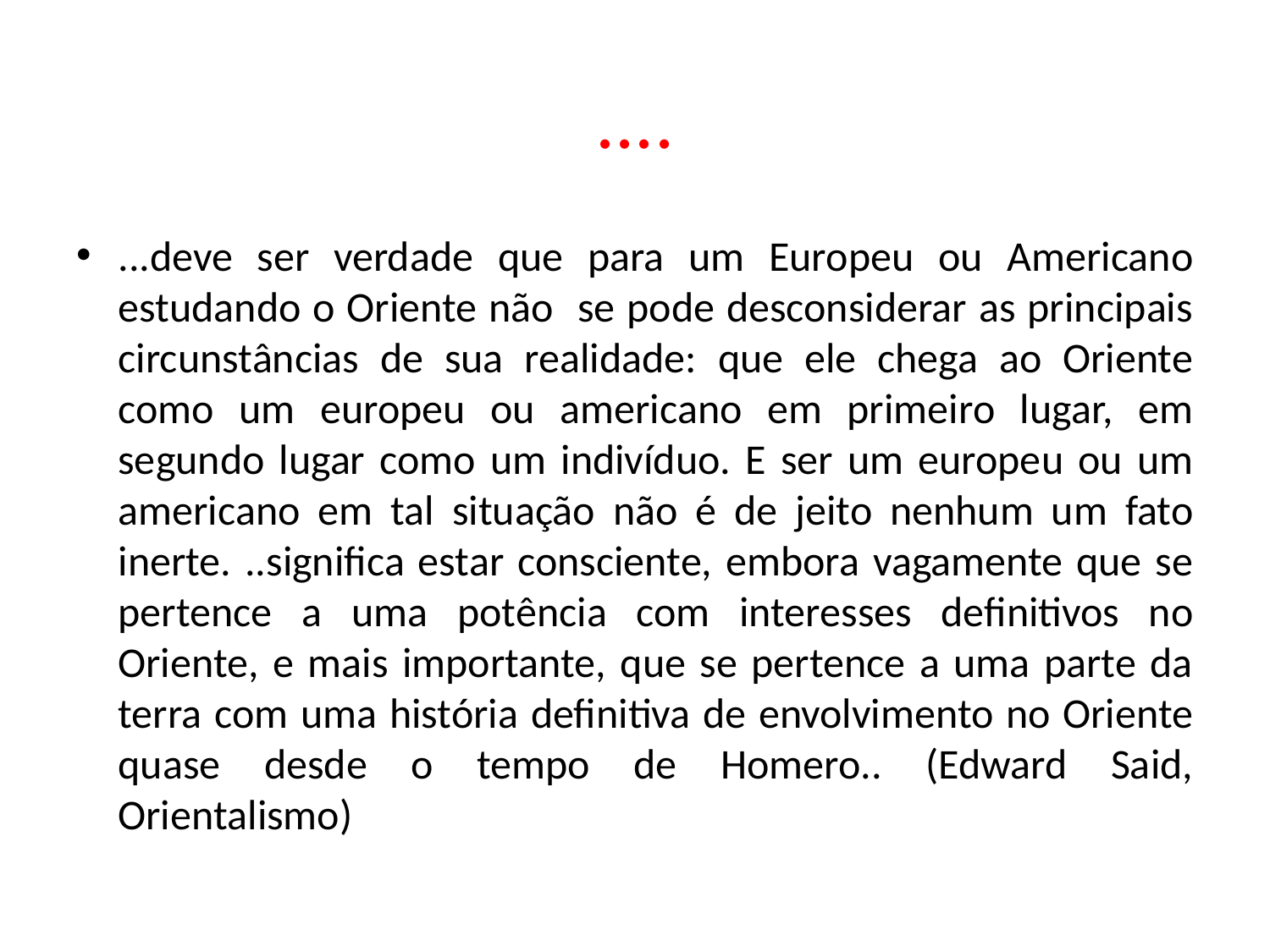

# ....
...deve ser verdade que para um Europeu ou Americano estudando o Oriente não  se pode desconsiderar as principais circunstâncias de sua realidade: que ele chega ao Oriente como um europeu ou americano em primeiro lugar, em segundo lugar como um indivíduo. E ser um europeu ou um americano em tal situação não é de jeito nenhum um fato inerte. ..significa estar consciente, embora vagamente que se pertence a uma potência com interesses definitivos no Oriente, e mais importante, que se pertence a uma parte da terra com uma história definitiva de envolvimento no Oriente quase desde o tempo de Homero.. (Edward Said, Orientalismo)